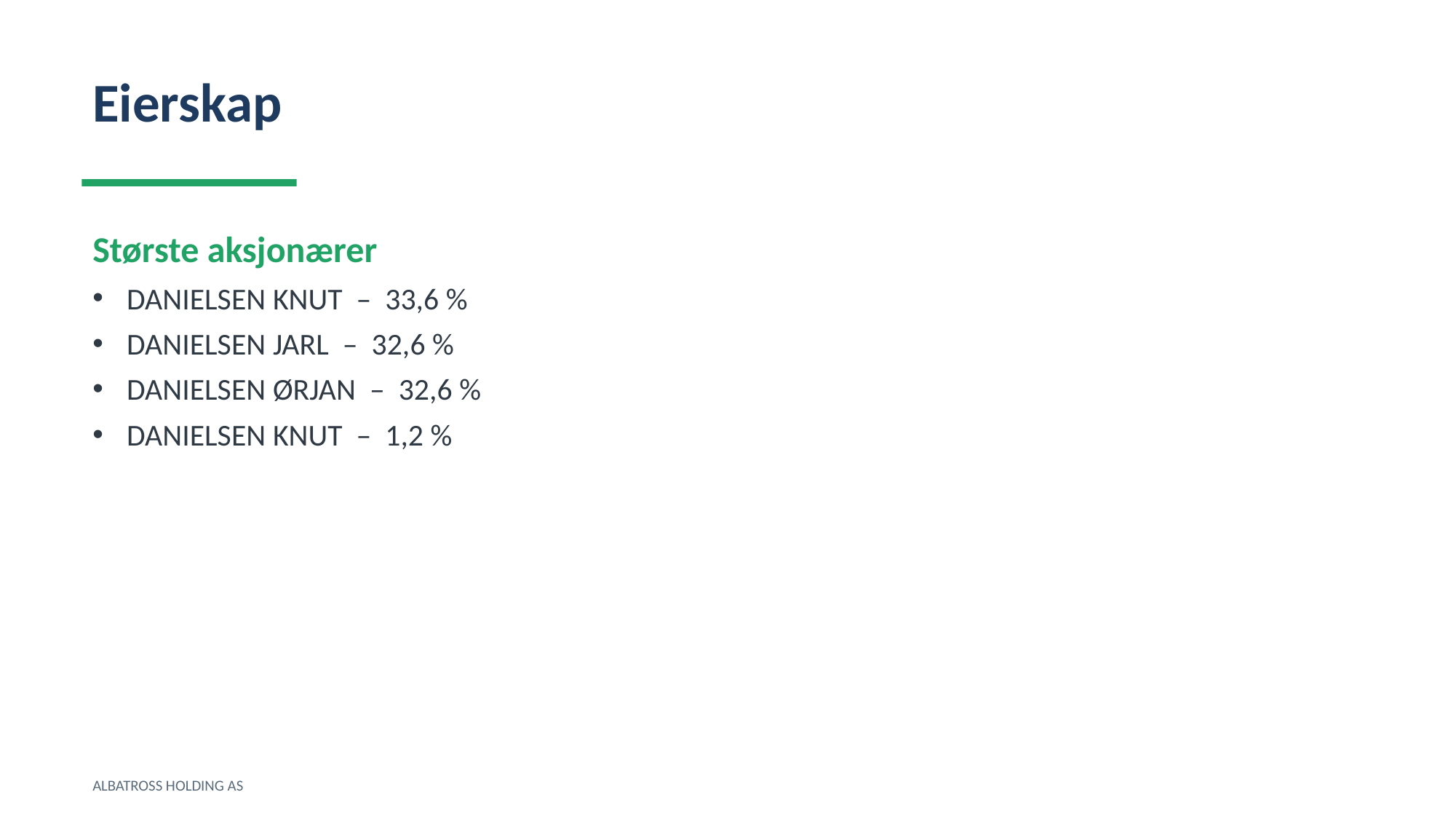

Eierskap

Største aksjonærer
DANIELSEN KNUT  –  33,6 %
DANIELSEN JARL  –  32,6 %
DANIELSEN ØRJAN  –  32,6 %
DANIELSEN KNUT  –  1,2 %
ALBATROSS HOLDING AS